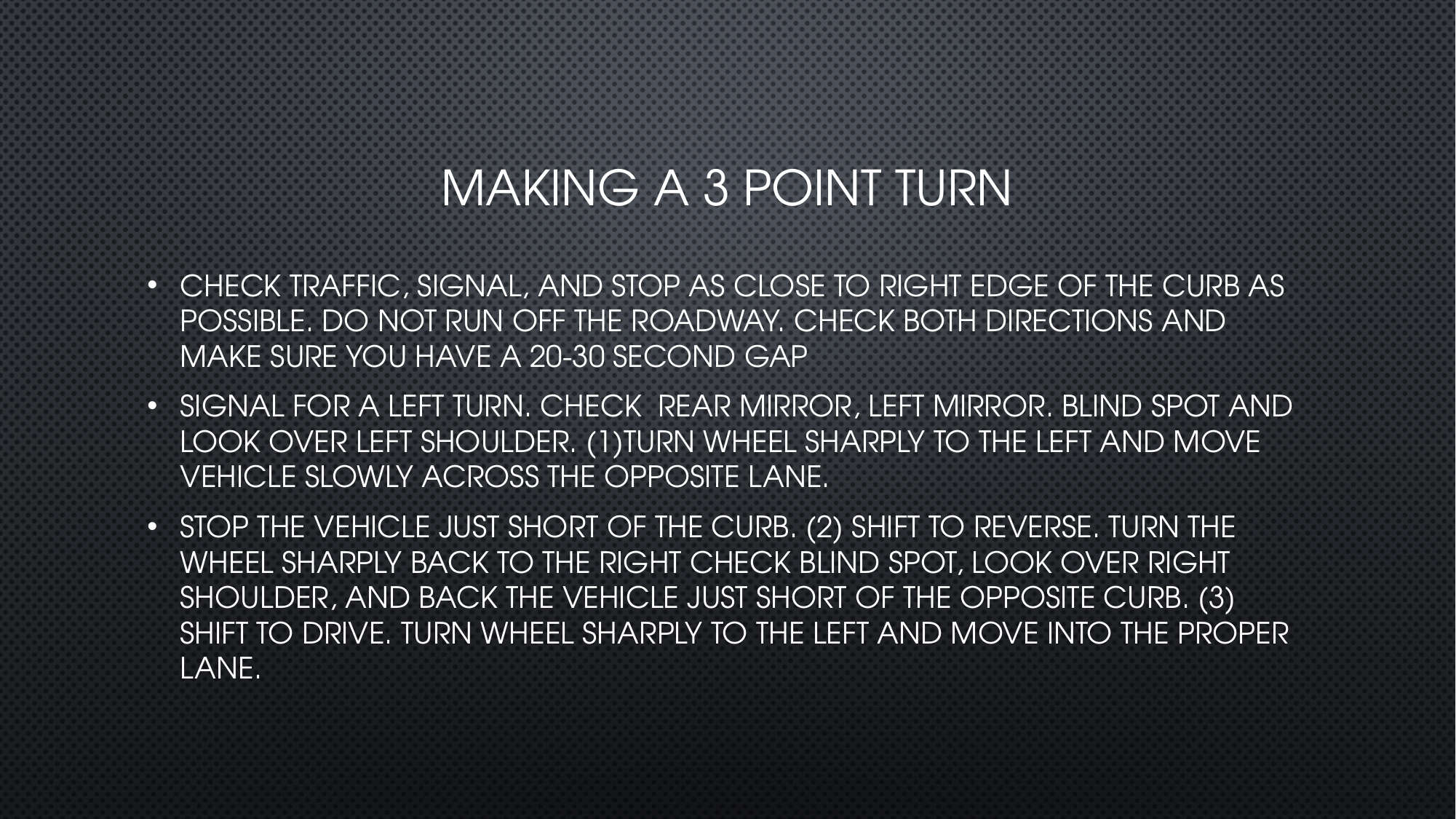

# Making a 3 Point Turn
Check traffic, signal, and stop as close to right edge of the curb as possible. Do not run off the roadway. Check both directions and make sure you have a 20-30 second gap
Signal for a left turn. Check  rear mirror, left mirror. Blind spot and Look over left shoulder. (1)Turn wheel sharply to the left and move vehicle slowly across the opposite lane.
Stop the vehicle just short of the curb. (2) Shift to reverse. Turn the wheel sharply back to the right check blind spot, look over right shoulder, and Back the vehicle just short of the opposite curb. (3) Shift to drive. Turn wheel sharply to the left and move into the proper lane.